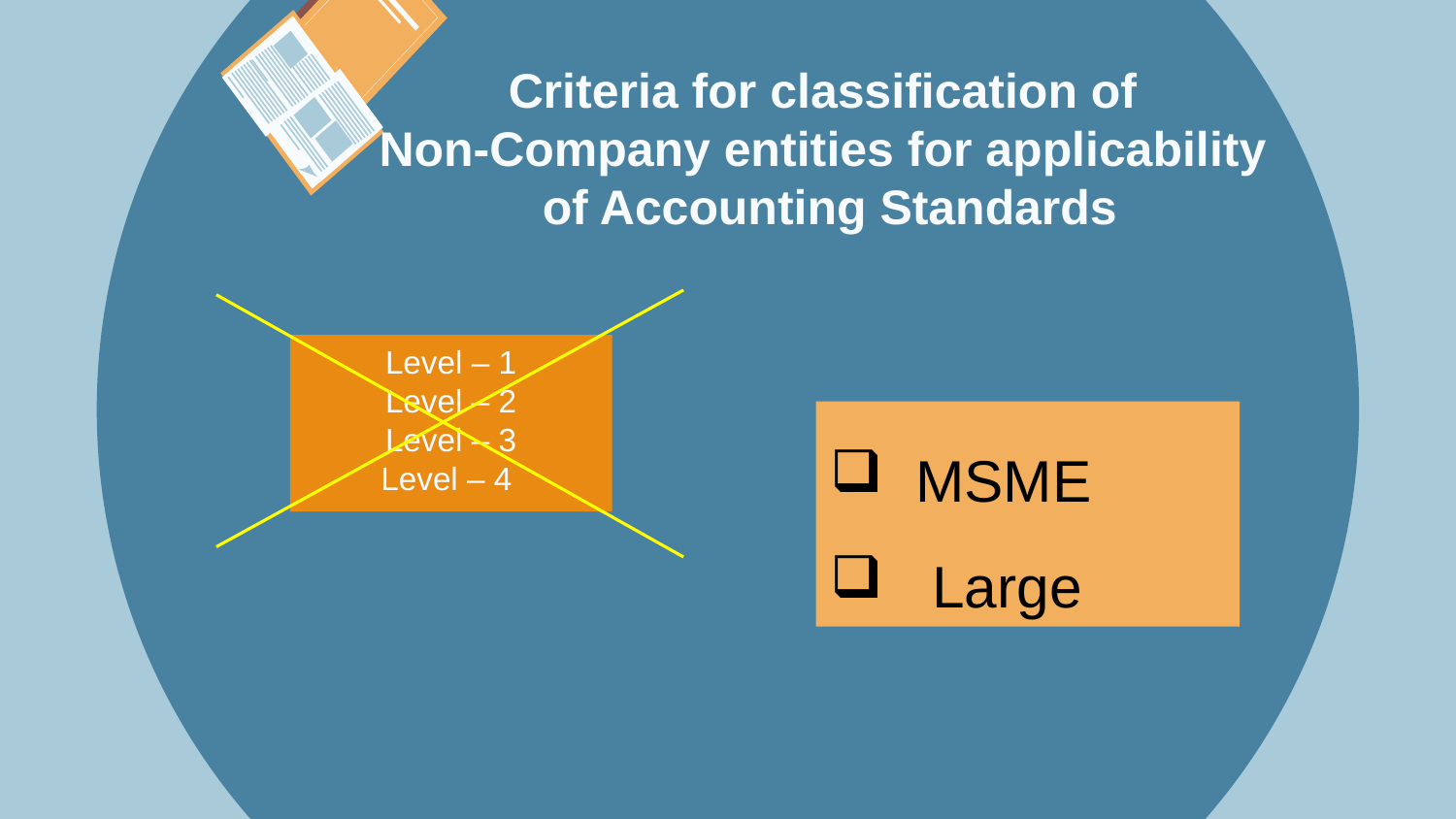

# Criteria for classification of Non-Company entities for applicability of Accounting Standards
Level – 1
Level – 2
Level – 3
Level – 4
  MSME
   Large